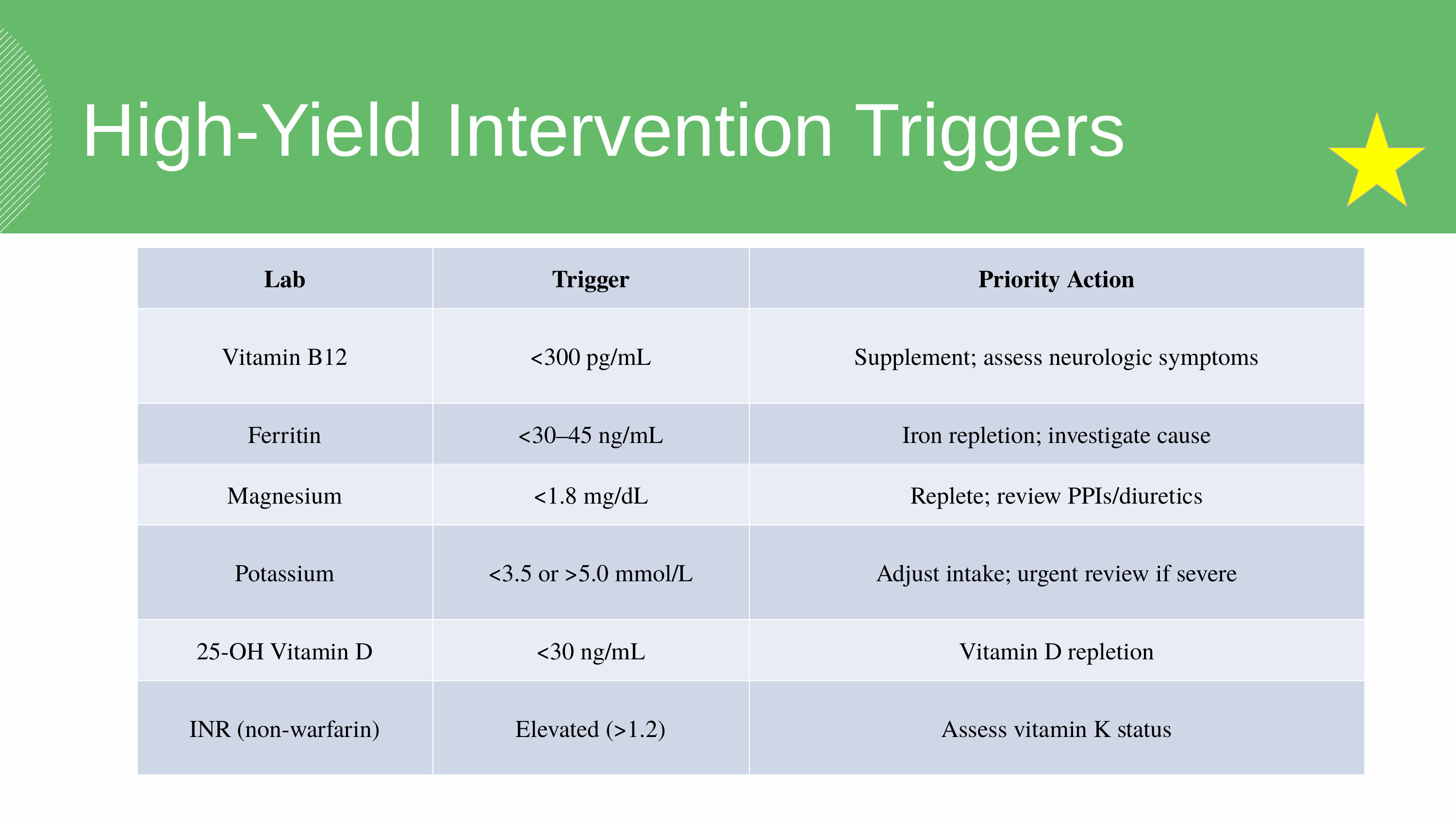

High-Yield Intervention Triggers

| Lab | Trigger | Priority Action |
| --- | --- | --- |
| Vitamin B12 | <300 pg/mL | Supplement; assess neurologic symptoms |
| Ferritin | <30–45 ng/mL | Iron repletion; investigate cause |
| Magnesium | <1.8 mg/dL | Replete; review PPIs/diuretics |
| Potassium | <3.5 or >5.0 mmol/L | Adjust intake; urgent review if severe |
| 25-OH Vitamin D | <30 ng/mL | Vitamin D repletion |
| INR (non-warfarin) | Elevated (>1.2) | Assess vitamin K status |
| Situation | Risk | Action |
| --- | --- | --- |
| Multiple supplements + anticoagulants | Bleeding | Review all botanicals |
| Long-term PPI use | Mg, B12 deficiency | Monitor labs |
| Polypharmacy + alcohol | CNS and liver toxicity | Counsel avoidance |
| Restrictive diets + meds | Nutrient deficiencies | Ensure adequacy |